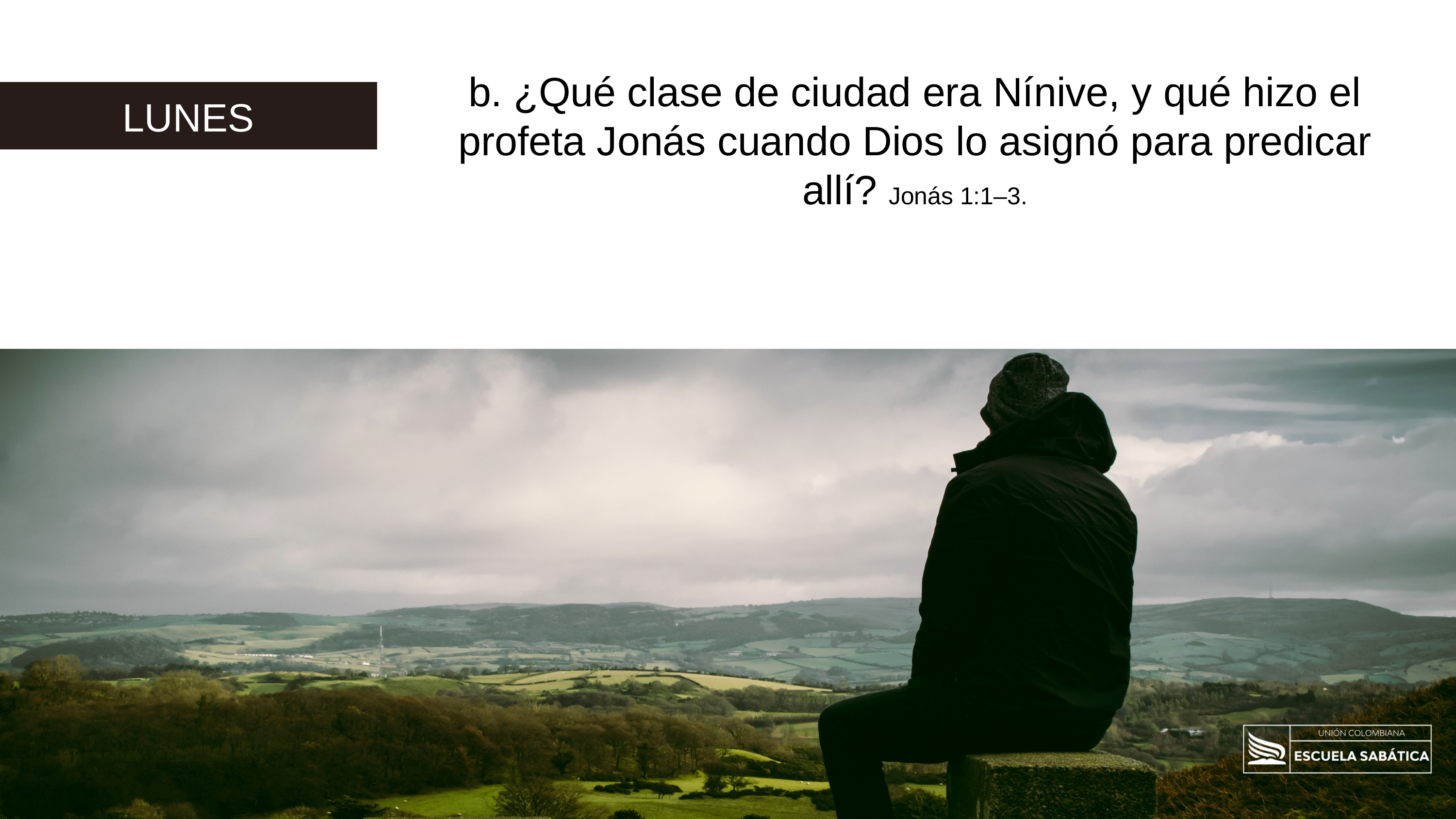

b. ¿Qué clase de ciudad era Nínive, y qué hizo el profeta Jonás cuando Dios lo asignó para predicar allí? Jonás 1:1–3.

LUNES